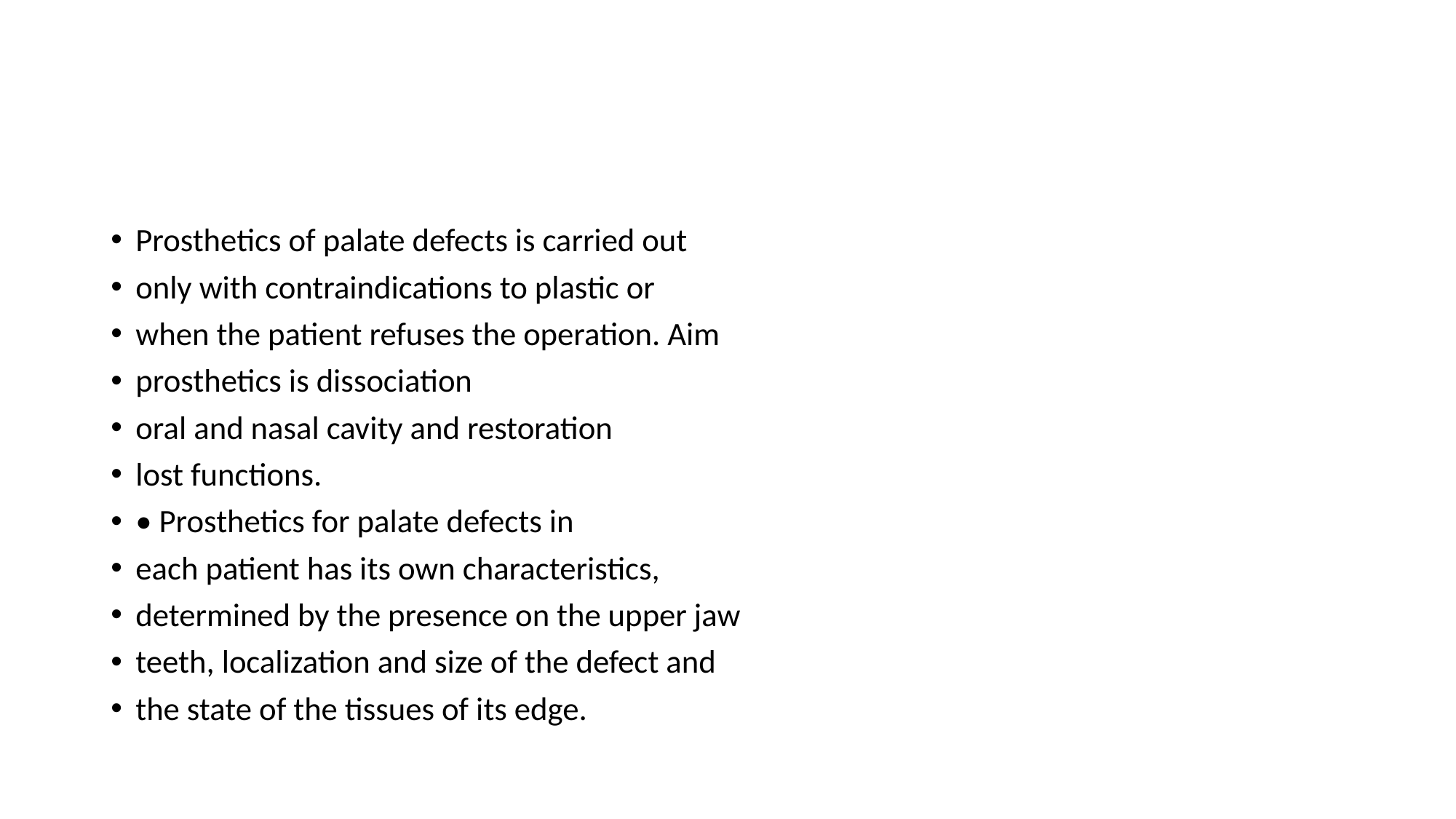

#
Prosthetics of palate defects is carried out
only with contraindications to plastic or
when the patient refuses the operation. Aim
prosthetics is dissociation
oral and nasal cavity and restoration
lost functions.
• Prosthetics for palate defects in
each patient has its own characteristics,
determined by the presence on the upper jaw
teeth, localization and size of the defect and
the state of the tissues of its edge.